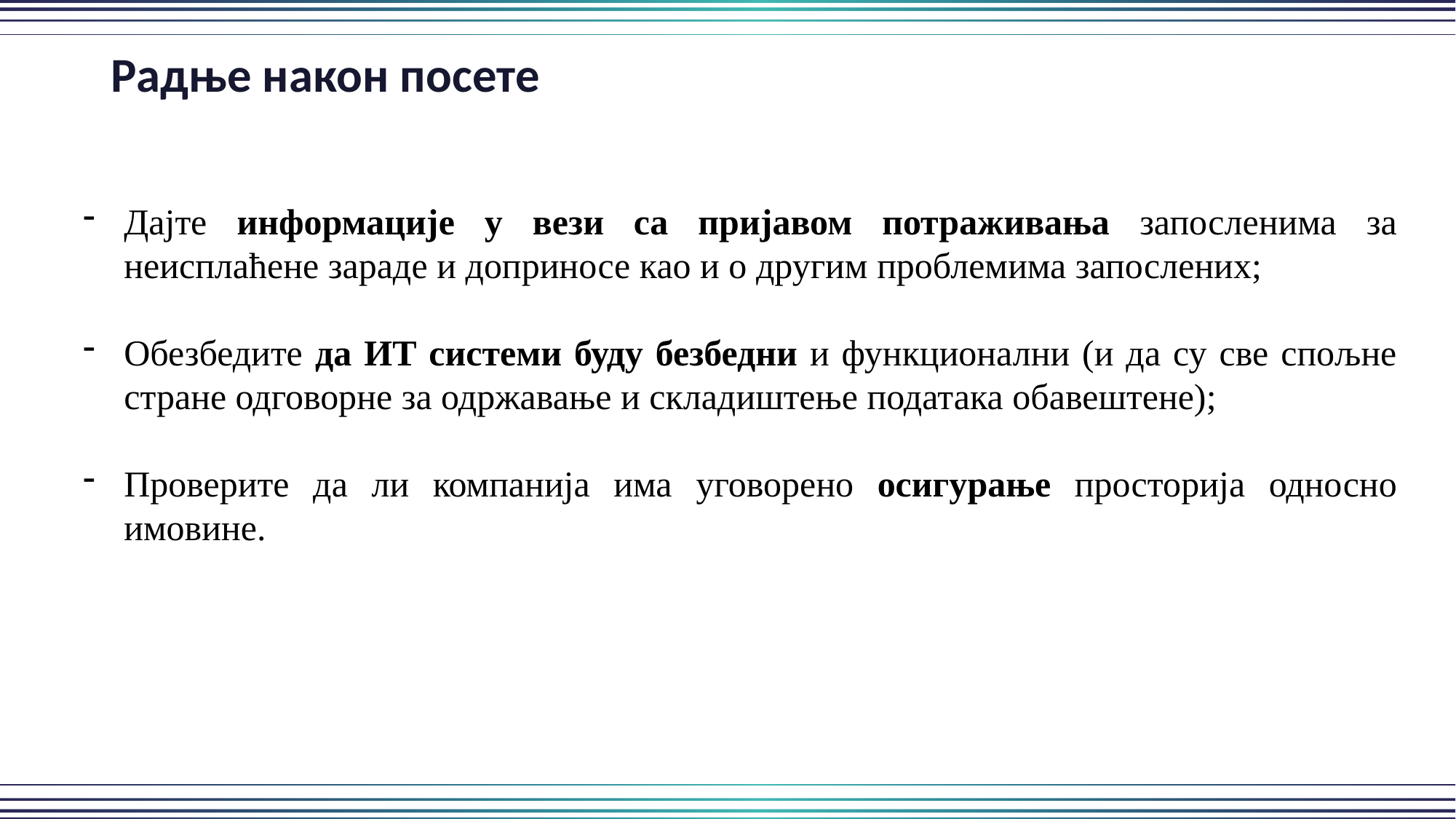

Радње након посете
Дајте информације у вези са пријавом потраживања запосленима за неисплаћене зараде и доприносе као и о другим проблемима запослених;

Обезбедите да ИТ системи буду безбедни и функционални (и да су све спољне стране одговорне за одржавање и складиштење података обавештене);

Проверите да ли компанија има уговорено осигурање просторија односно имовине.